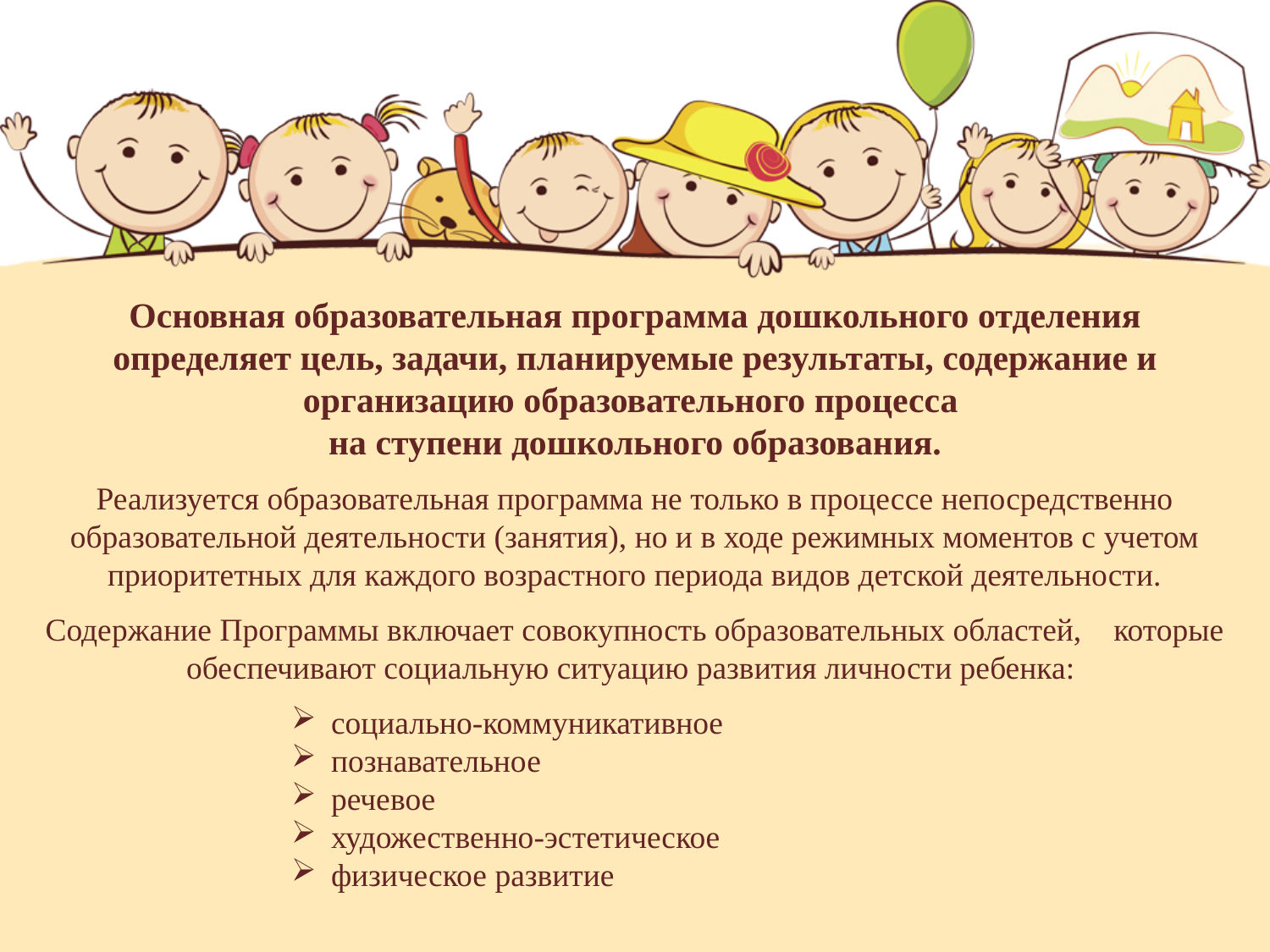

Основная образовательная программа дошкольного отделения определяет цель, задачи, планируемые результаты, содержание и организацию образовательного процесса
на ступени дошкольного образования.

Реализуется образовательная программа не только в процессе непосредственно образовательной деятельности (занятия), но и в ходе режимных моментов с учетом приоритетных для каждого возрастного периода видов детской деятельности.

Содержание Программы включает совокупность образовательных областей,    которые обеспечивают социальную ситуацию развития личности ребенка:

социально-коммуникативное
познавательное
речевое
художественно‑эстетическое
физическое развитие